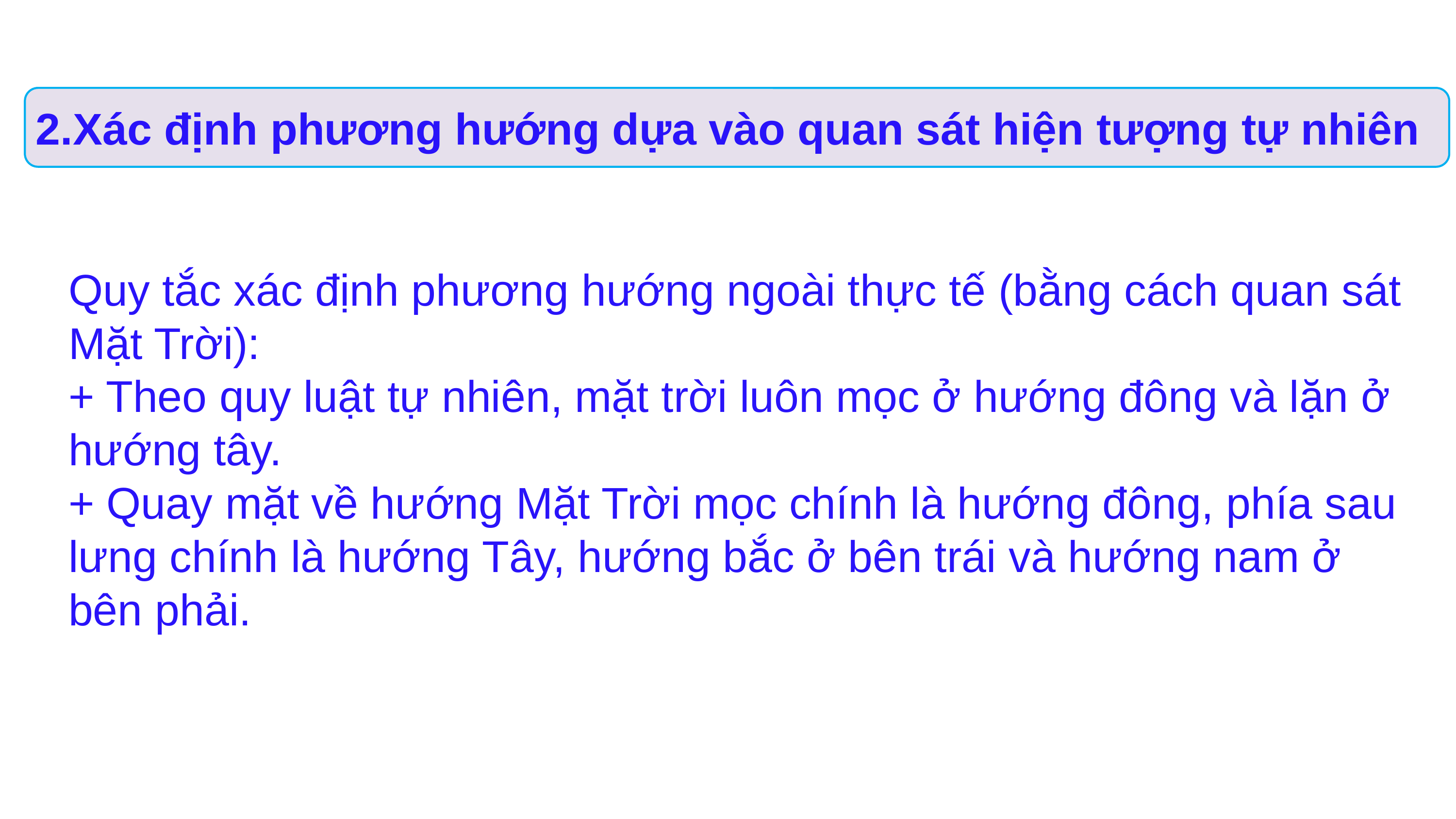

2.Xác định phương hướng dựa vào quan sát hiện tượng tự nhiên
Quy tắc xác định phương hướng ngoài thực tế (bằng cách quan sát Mặt Trời):
+ Theo quy luật tự nhiên, mặt trời luôn mọc ở hướng đông và lặn ở hướng tây.
+ Quay mặt về hướng Mặt Trời mọc chính là hướng đông, phía sau lưng chính là hướng Tây, hướng bắc ở bên trái và hướng nam ở bên phải.